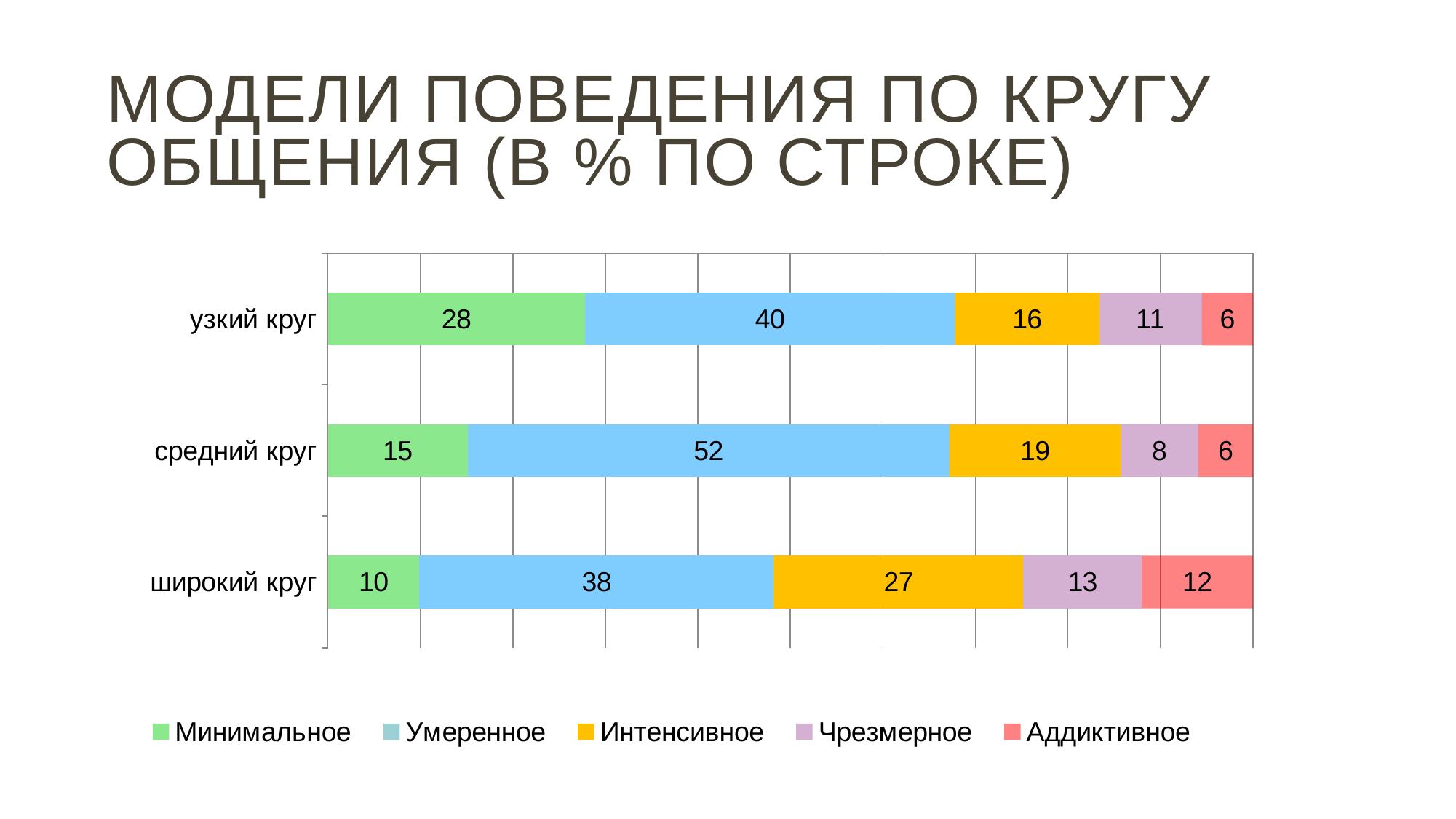

# Модели поведения по кругу общения (в % по строке)

### Chart

| Category | Минимальное | Умеренное | Интенсивное | Чрезмерное | Аддиктивное |
|---|---|---|---|---|---|
| узкий круг | 27.800000000000004 | 40.0 | 15.6 | 11.1 | 5.6000000000000005 |
| средний круг | 15.1 | 52.1 | 18.5 | 8.4 | 5.8999999999999995 |
| широкий круг | 9.9 | 38.300000000000004 | 27.0 | 12.8 | 12.1 |